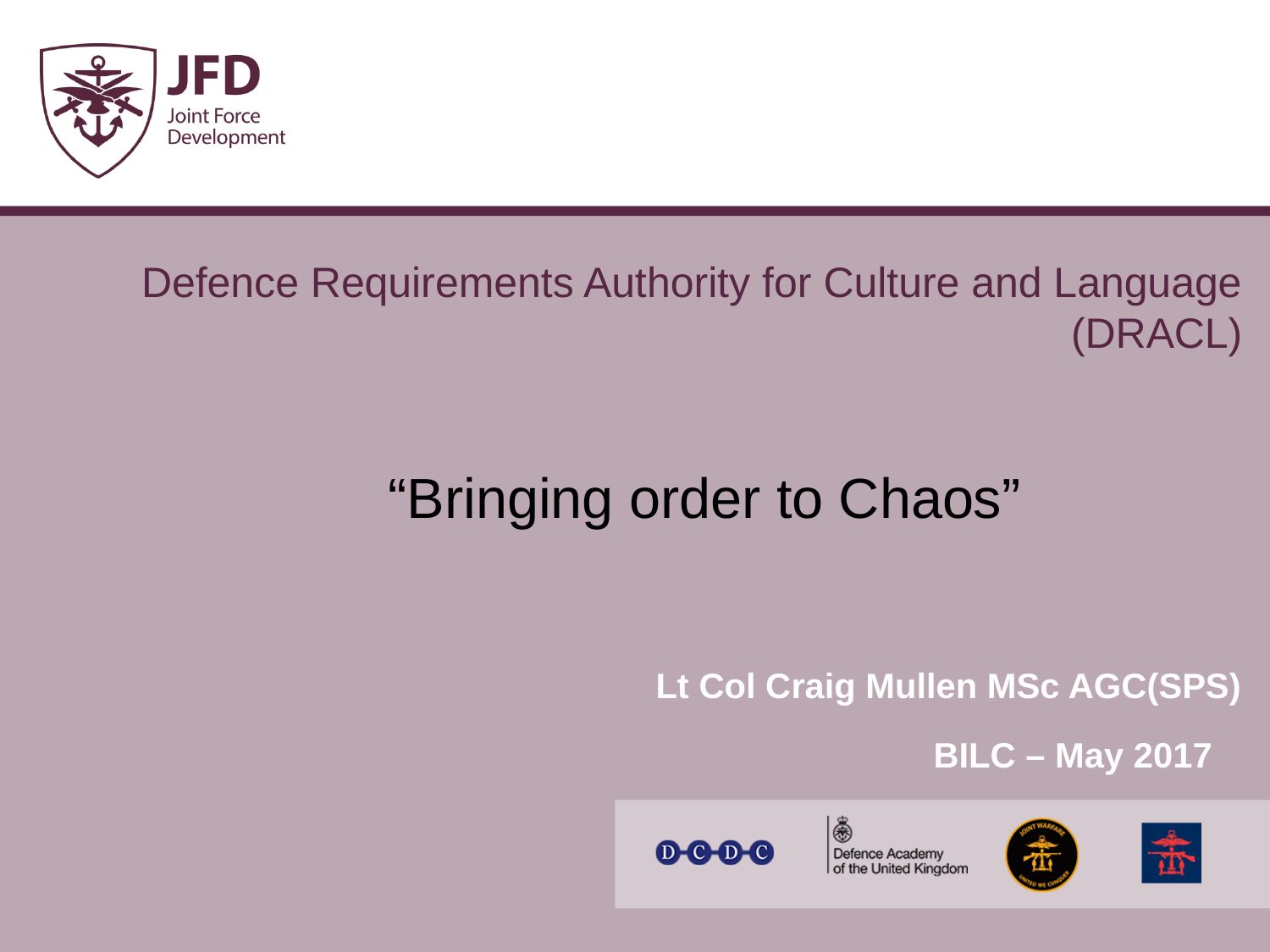

# Defence Requirements Authority for Culture and Language (DRACL)
“Bringing order to Chaos”
Lt Col Craig Mullen MSc AGC(SPS)

BILC – May 2017